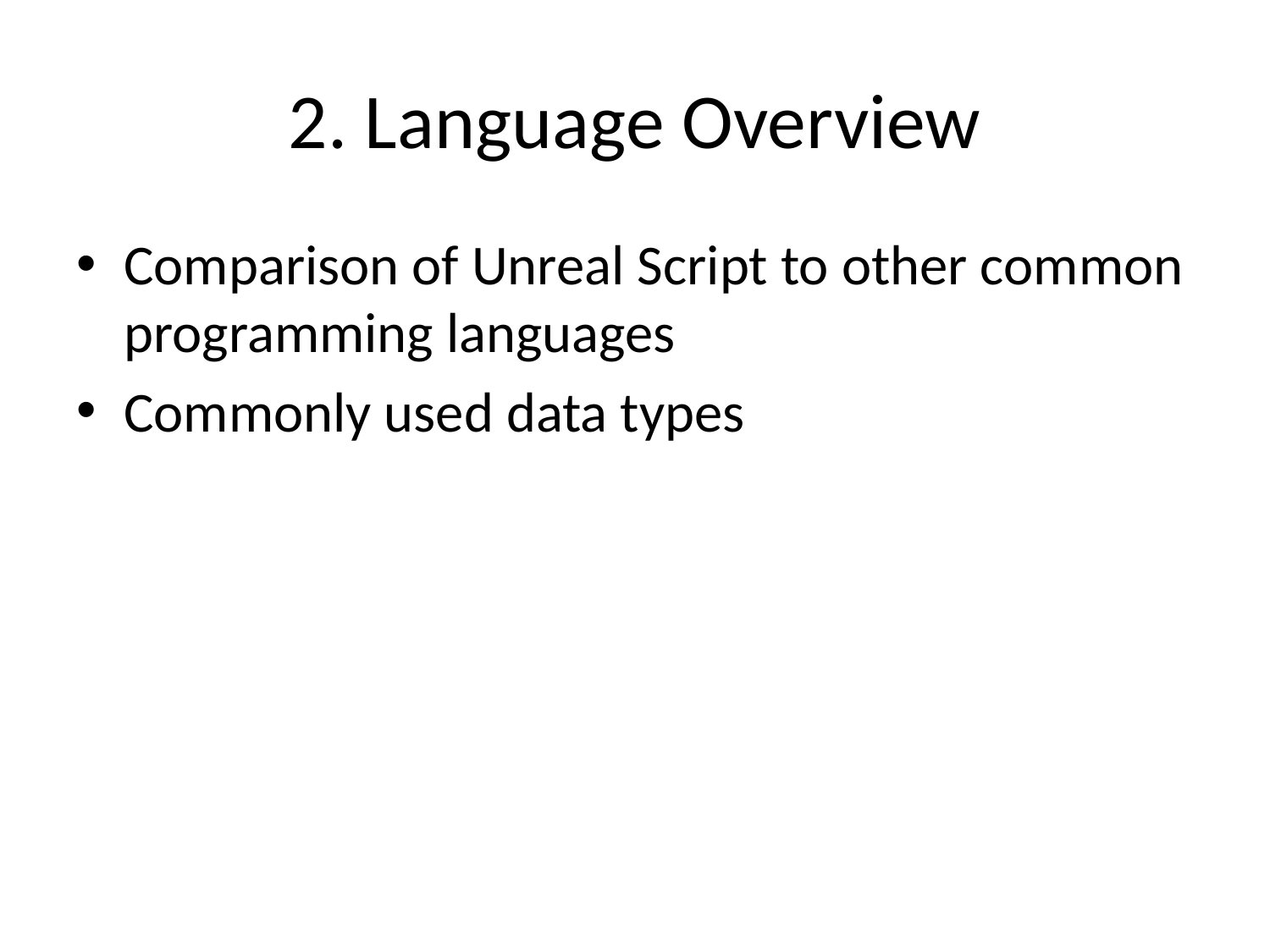

# 2. Language Overview
Comparison of Unreal Script to other common programming languages
Commonly used data types